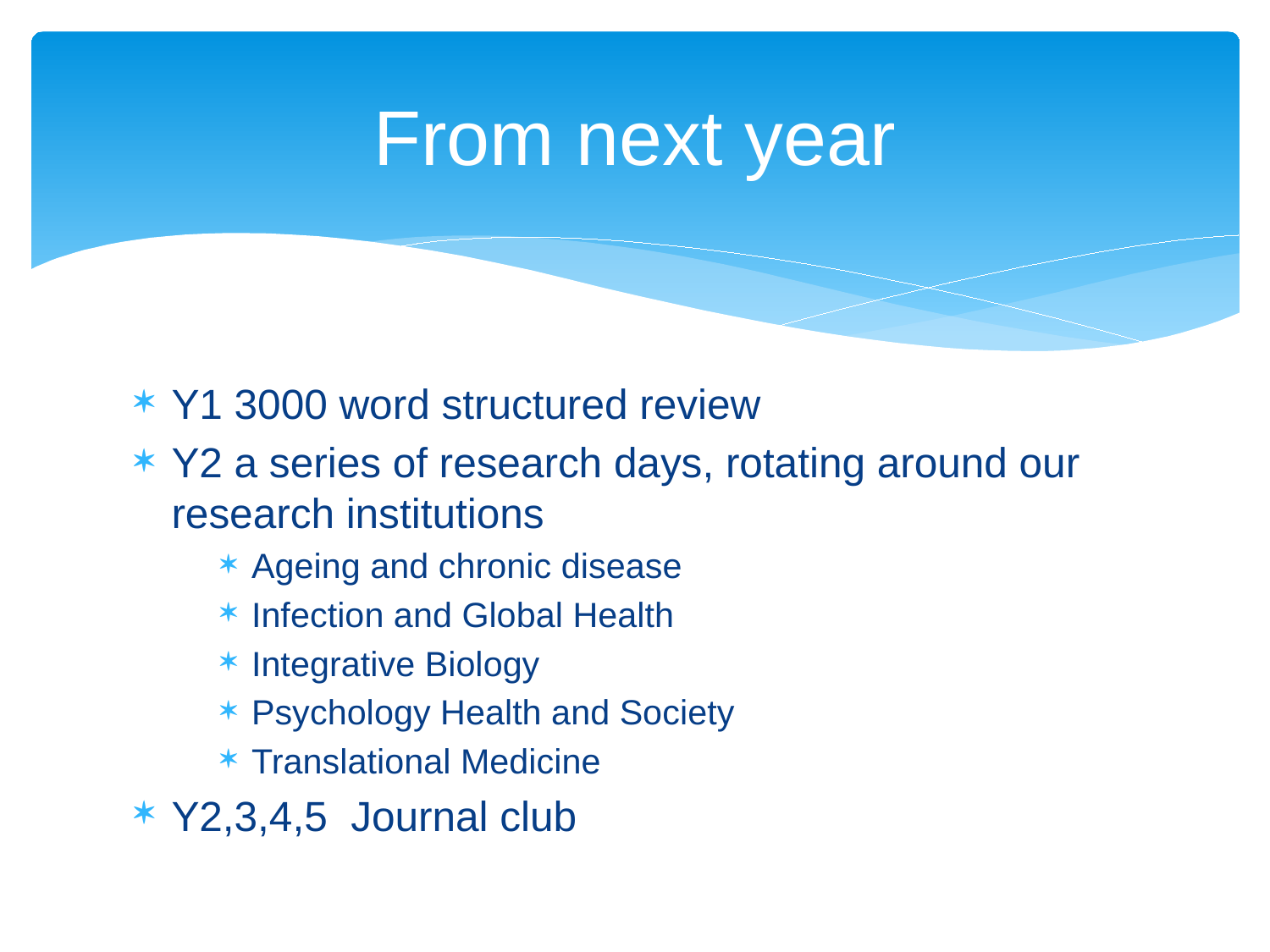

# From next year
Y1 3000 word structured review
Y2 a series of research days, rotating around our research institutions
Ageing and chronic disease
Infection and Global Health
Integrative Biology
Psychology Health and Society
Translational Medicine
Y2,3,4,5  Journal club